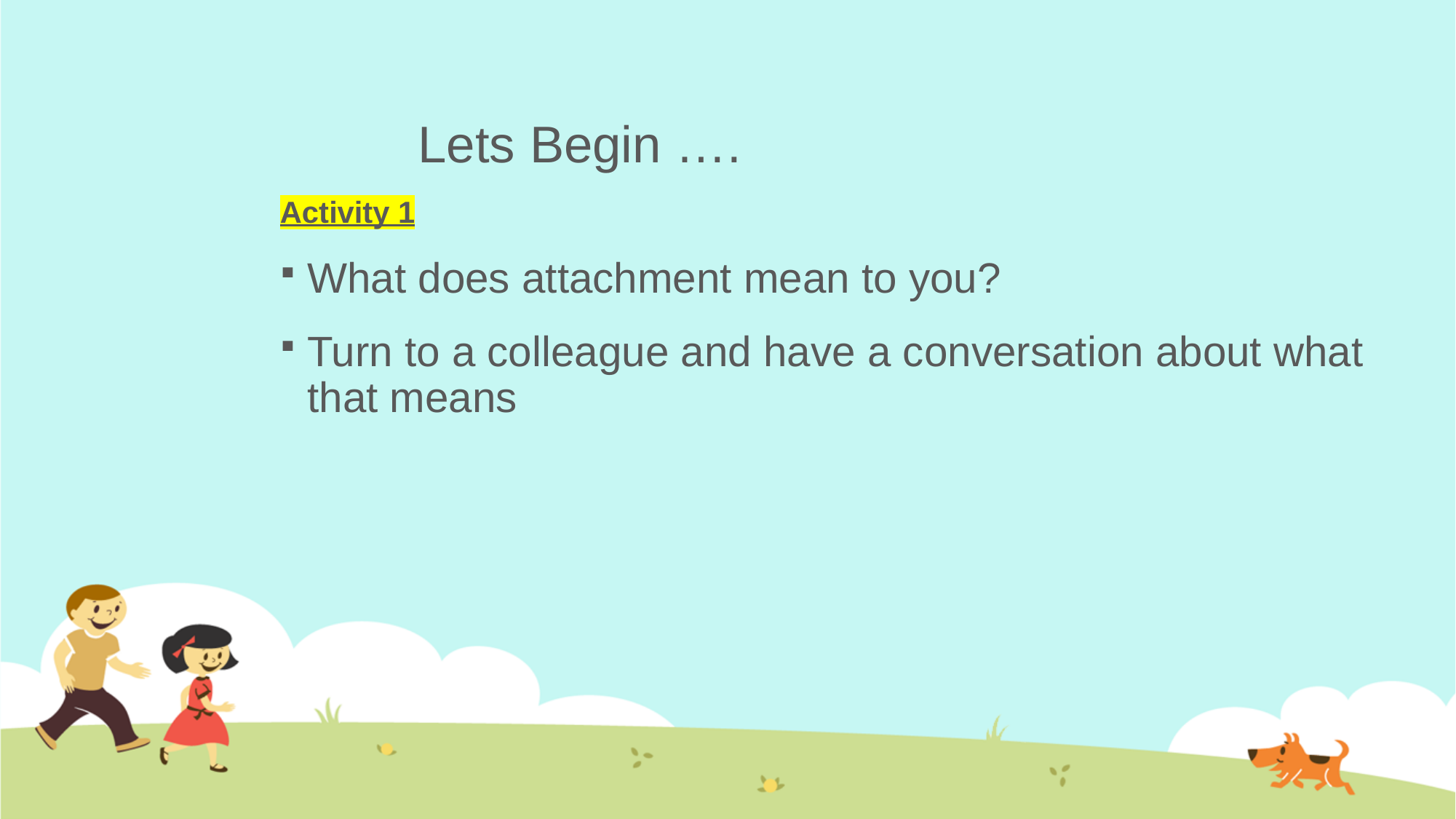

# Lets Begin ….
Activity 1
What does attachment mean to you?
Turn to a colleague and have a conversation about what that means